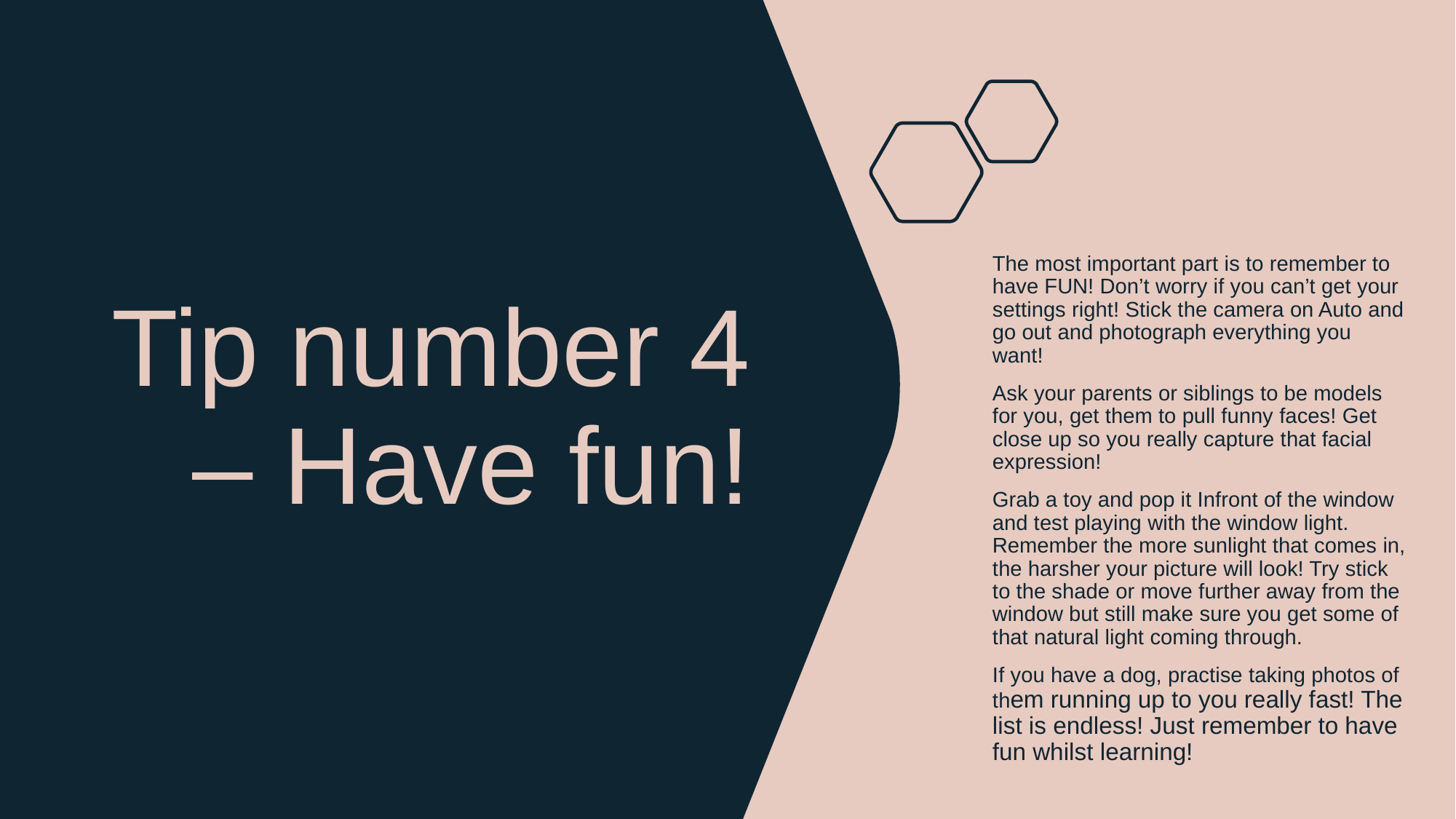

# Tip number 4 – Have fun!
The most important part is to remember to have FUN! Don’t worry if you can’t get your settings right! Stick the camera on Auto and go out and photograph everything you want!
Ask your parents or siblings to be models for you, get them to pull funny faces! Get close up so you really capture that facial expression!
Grab a toy and pop it Infront of the window and test playing with the window light. Remember the more sunlight that comes in, the harsher your picture will look! Try stick to the shade or move further away from the window but still make sure you get some of that natural light coming through.
If you have a dog, practise taking photos of them running up to you really fast! The list is endless! Just remember to have fun whilst learning!